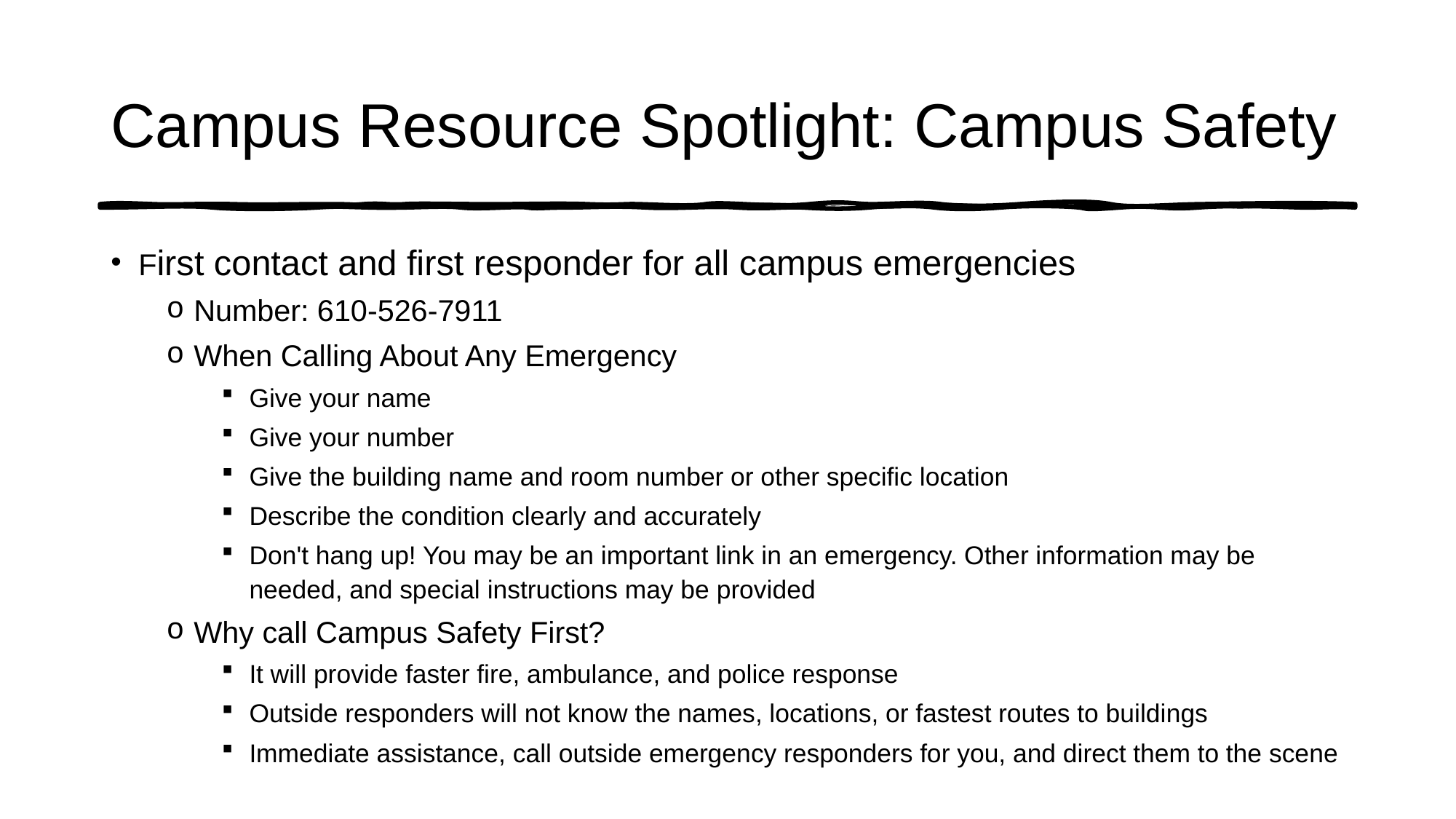

# Campus Resource Spotlight: Campus Safety
First contact and first responder for all campus emergencies
Number: 610-526-7911
When Calling About Any Emergency
Give your name
Give your number
Give the building name and room number or other specific location
Describe the condition clearly and accurately
Don't hang up! You may be an important link in an emergency. Other information may be needed, and special instructions may be provided
Why call Campus Safety First?
It will provide faster fire, ambulance, and police response
Outside responders will not know the names, locations, or fastest routes to buildings
Immediate assistance, call outside emergency responders for you, and direct them to the scene